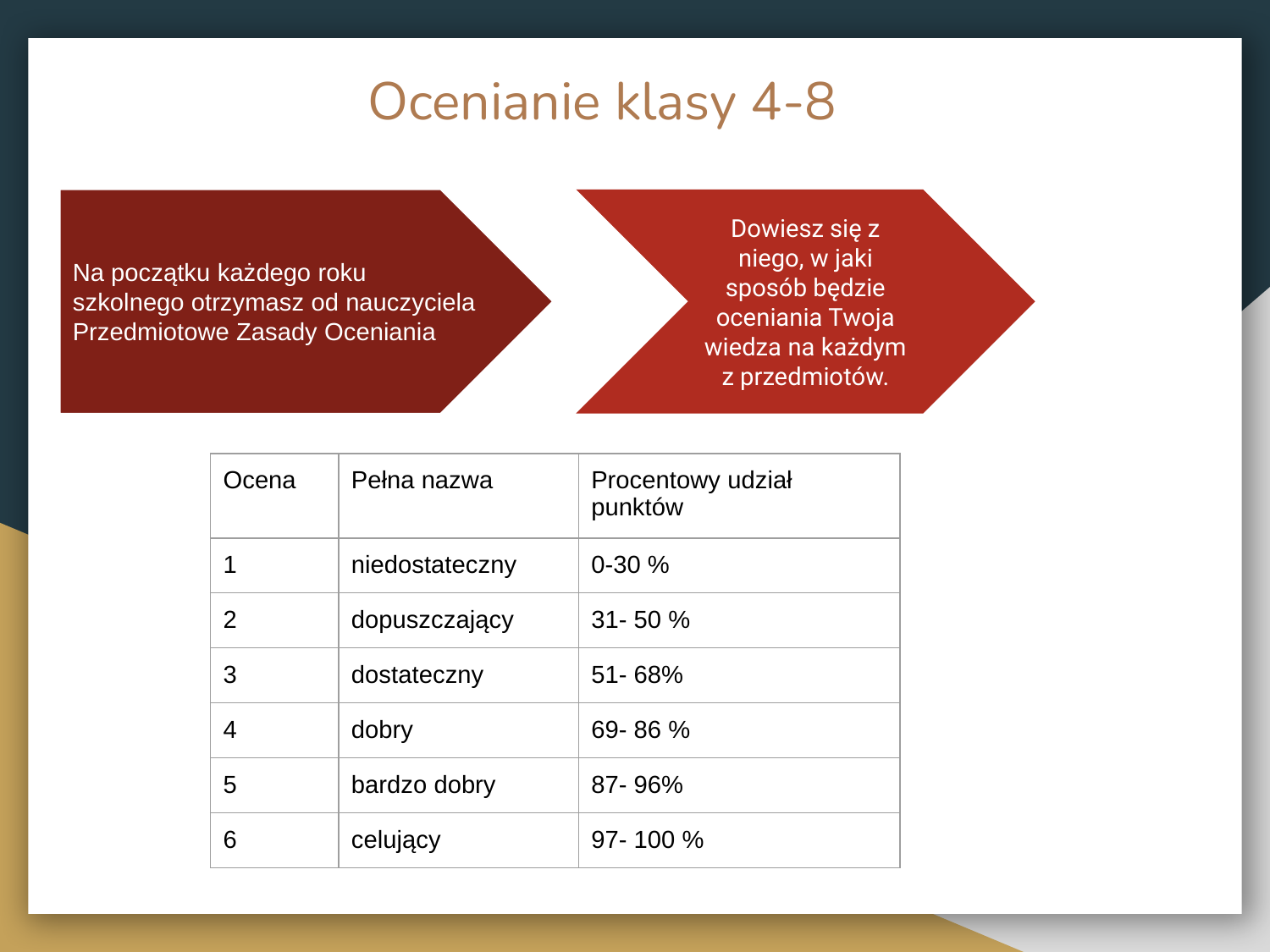

# Ocenianie klasy 4-8
Dowiesz się z niego, w jaki sposób będzie oceniania Twoja wiedza na każdym z przedmiotów.
Na początku każdego roku szkolnego otrzymasz od nauczyciela Przedmiotowe Zasady Oceniania
| Ocena | Pełna nazwa | Procentowy udział punktów |
| --- | --- | --- |
| 1 | niedostateczny | 0-30 % |
| 2 | dopuszczający | 31- 50 % |
| 3 | dostateczny | 51- 68% |
| 4 | dobry | 69- 86 % |
| 5 | bardzo dobry | 87- 96% |
| 6 | celujący | 97- 100 % |